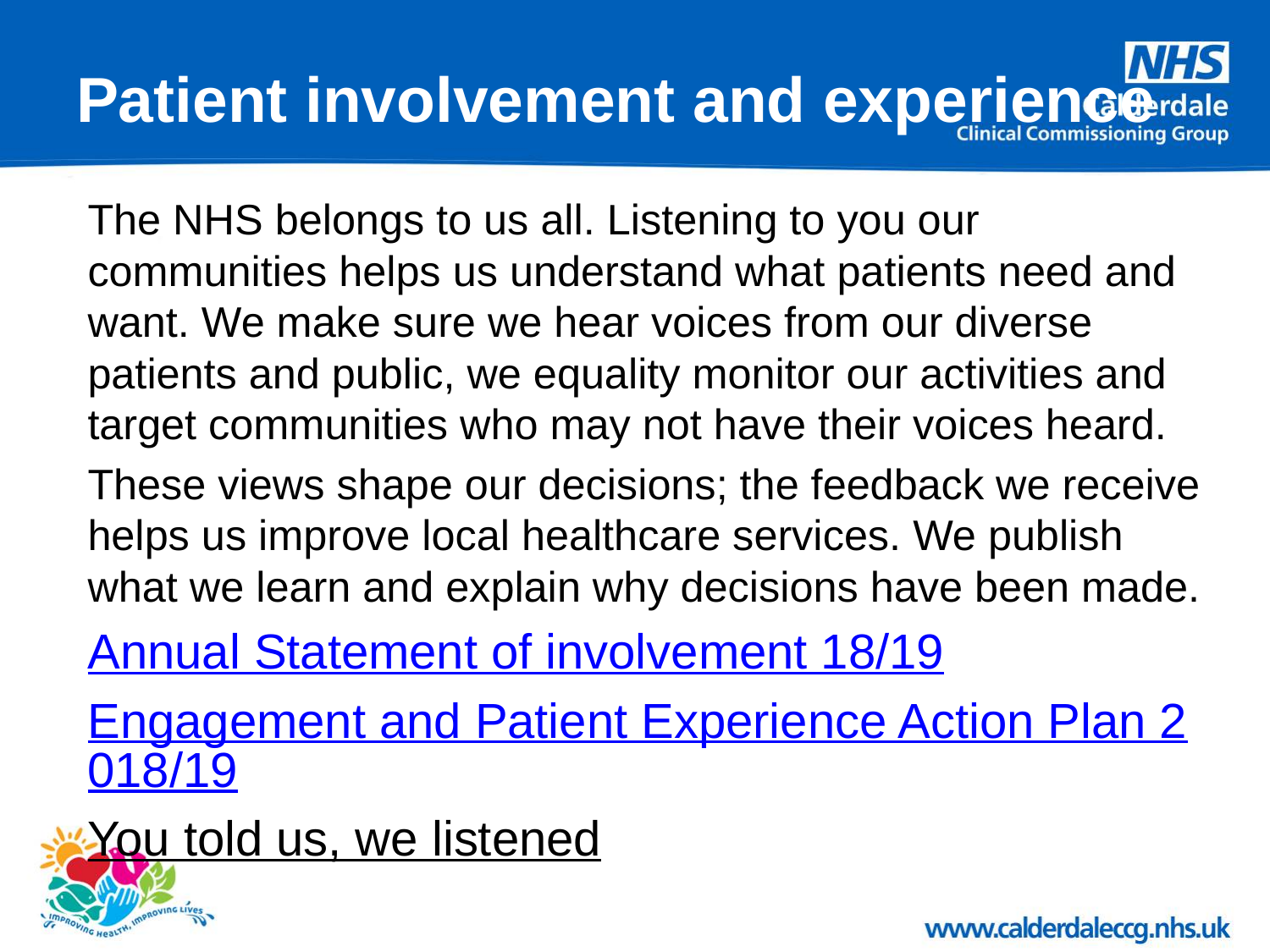

# Patient involvement and experience
The NHS belongs to us all. Listening to you our communities helps us understand what patients need and want. We make sure we hear voices from our diverse patients and public, we equality monitor our activities and target communities who may not have their voices heard.
These views shape our decisions; the feedback we receive helps us improve local healthcare services. We publish what we learn and explain why decisions have been made.
Annual Statement of involvement 18/19
Engagement and Patient Experience Action Plan 2018/19
You told us, we listened